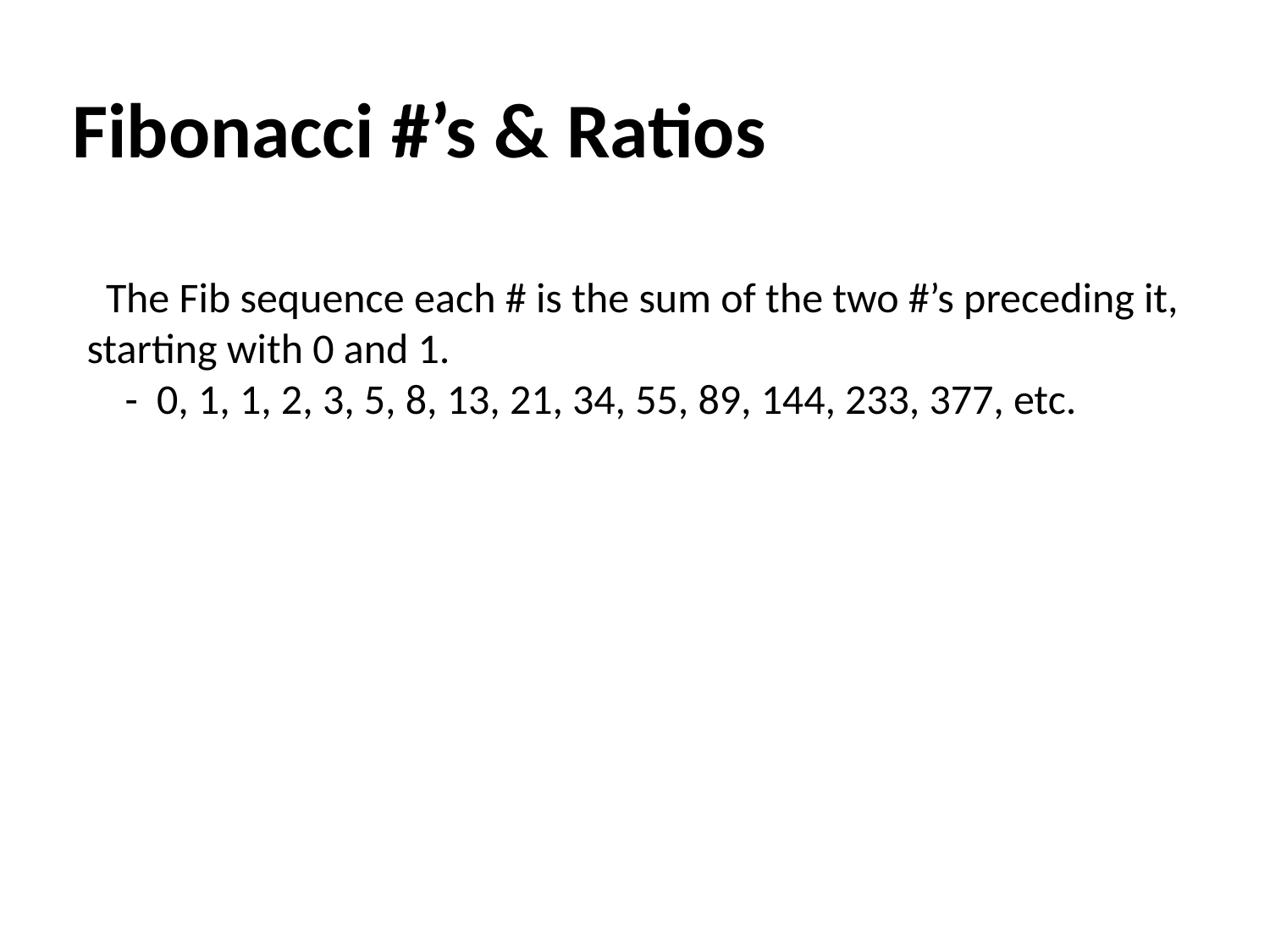

Fibonacci #’s & Ratios
  The Fib sequence each # is the sum of the two #’s preceding it, starting with 0 and 1.
    -  0, 1, 1, 2, 3, 5, 8, 13, 21, 34, 55, 89, 144, 233, 377, etc.